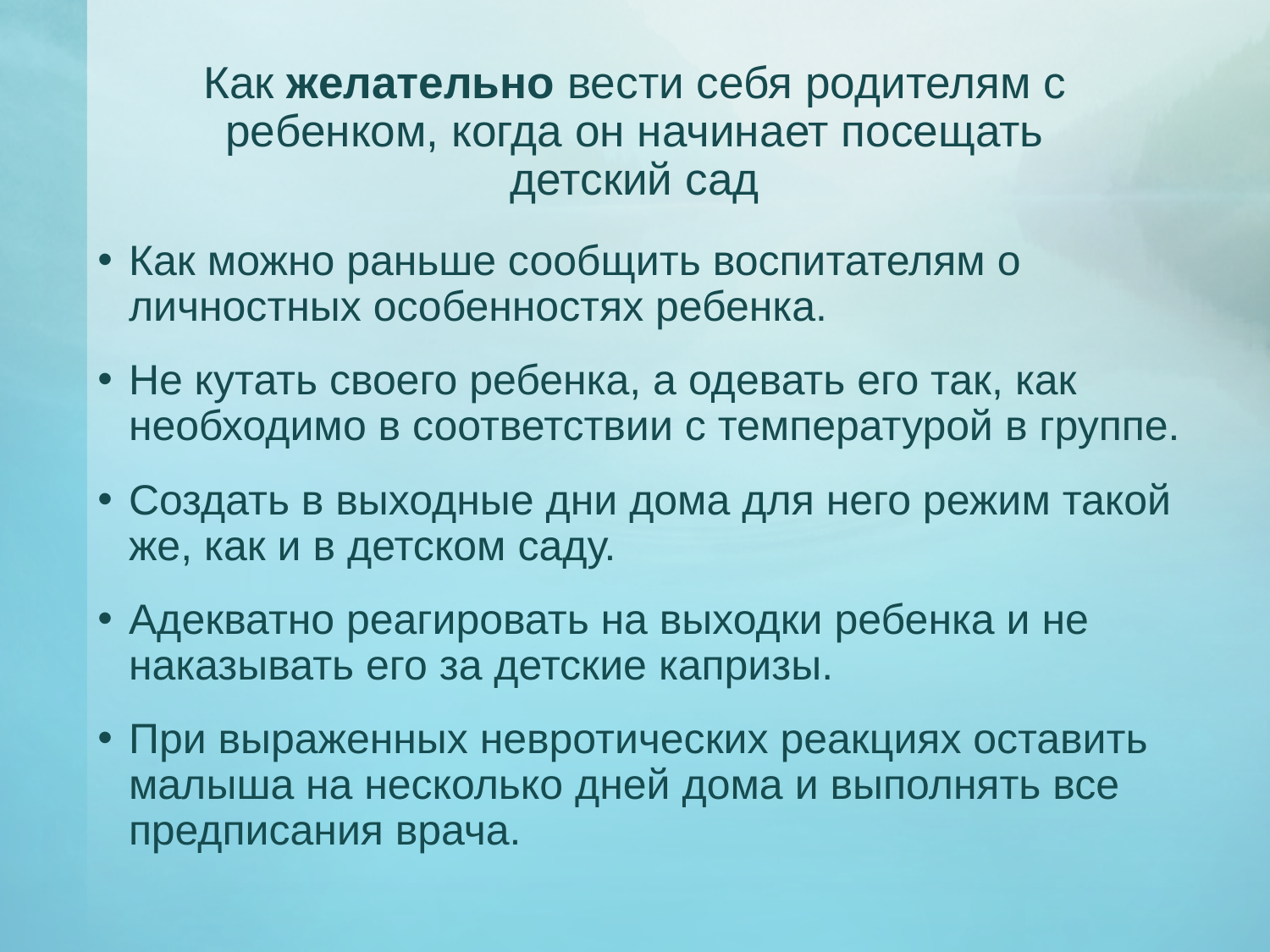

# Как желательно вести себя родителям с ребенком, когда он начинает посещать детский сад
Как можно раньше сообщить воспитателям о личностных особенностях ребенка.
Не кутать своего ребенка, а одевать его так, как необходимо в соответствии с температурой в группе.
Создать в выходные дни дома для него режим такой же, как и в детском саду.
Адекватно реагировать на выходки ребенка и не наказывать его за детские капризы.
При выраженных невротических реакциях оставить малыша на несколько дней дома и выполнять все предписания врача.